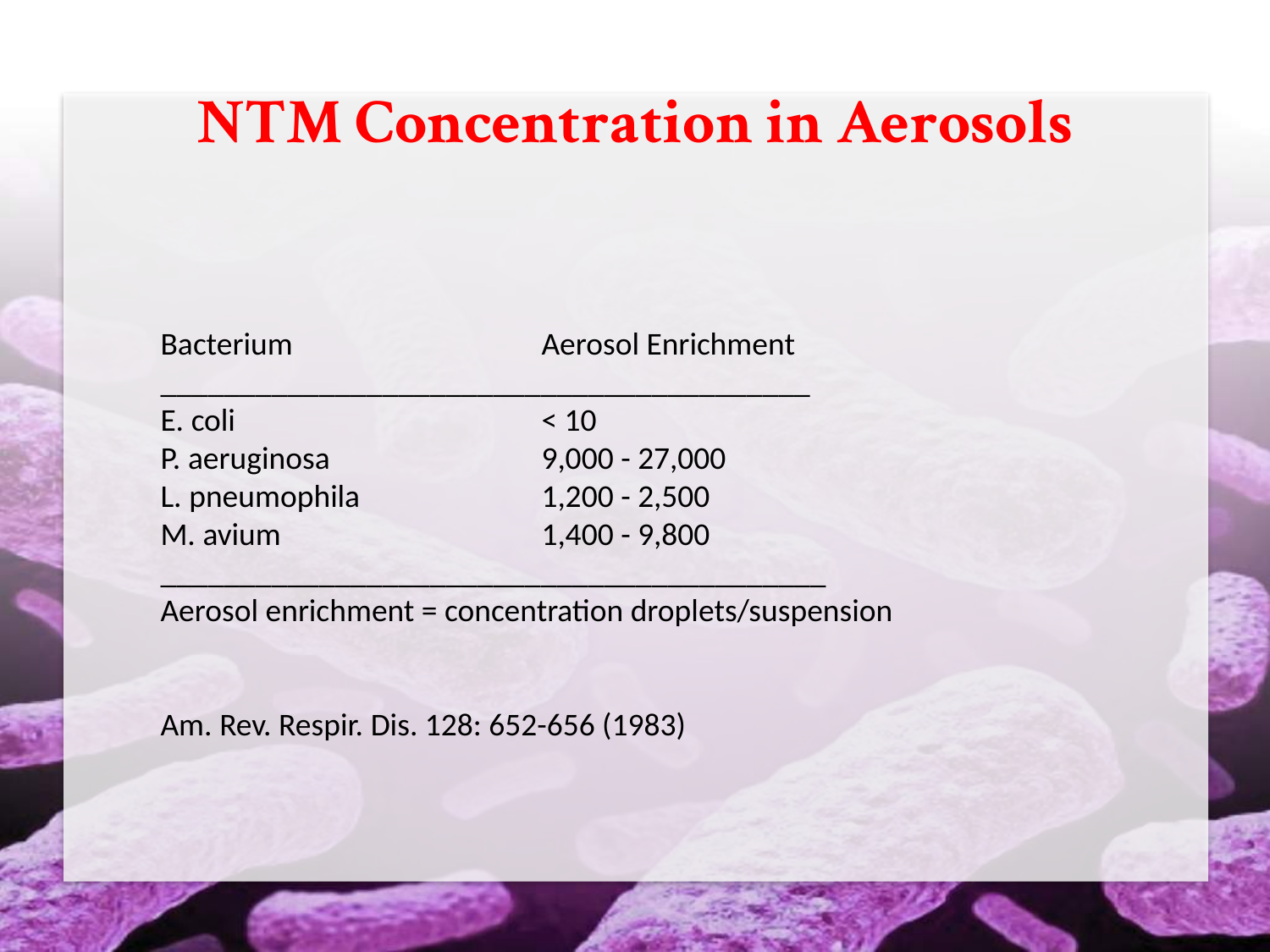

# NTM Concentration in Aerosols
Bacterium		Aerosol Enrichment
_________________________________________
E. coli			< 10
P. aeruginosa		9,000 - 27,000
L. pneumophila		1,200 - 2,500
M. avium			1,400 - 9,800
__________________________________________
Aerosol enrichment = concentration droplets/suspension

Am. Rev. Respir. Dis. 128: 652-656 (1983)